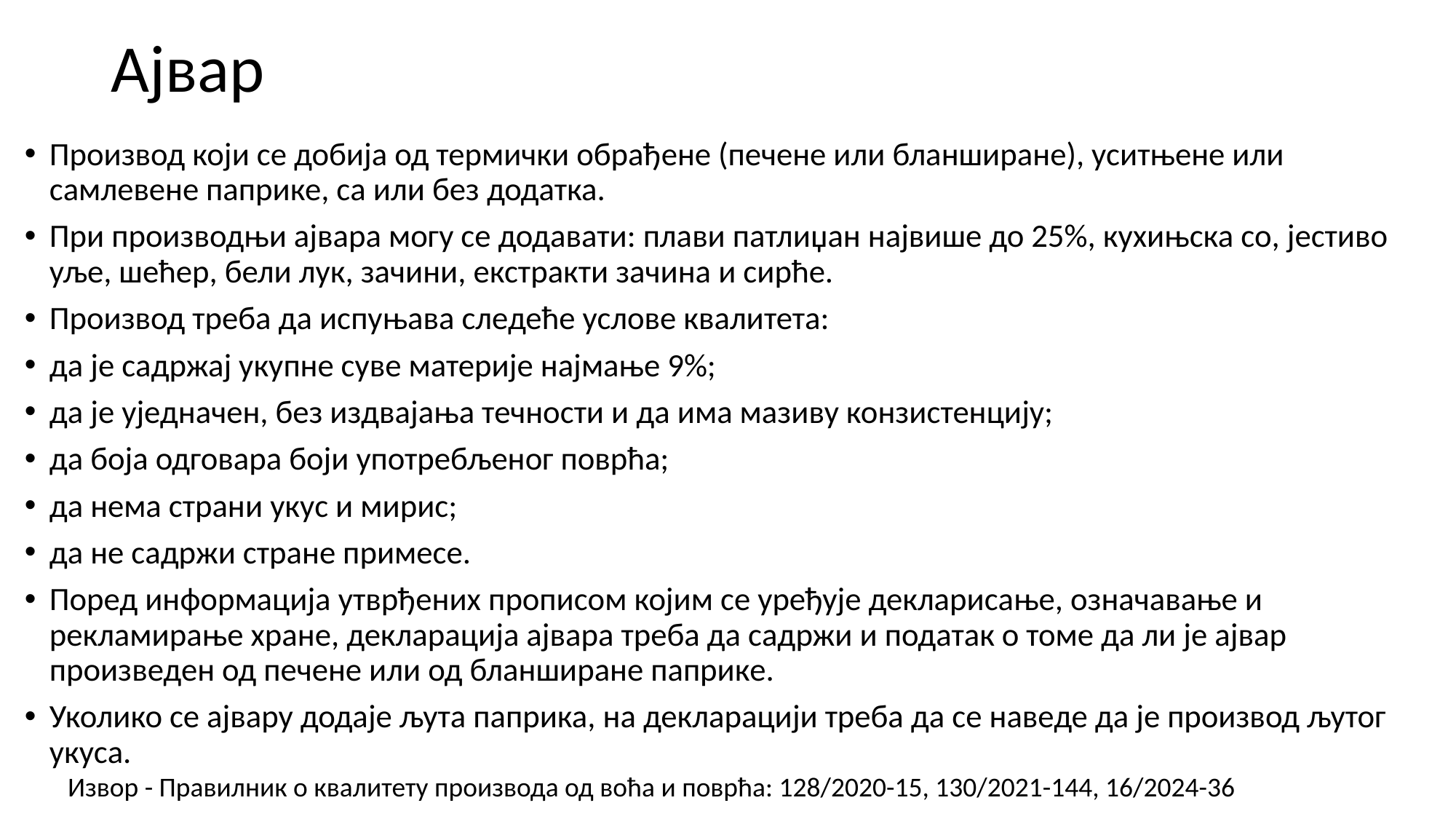

# Ајвар
Производ који се добија од термички обрађене (печене или бланширане), уситњене или самлевене паприке, са или без додатка.
При производњи ајвара могу се додавати: плави патлиџан највише до 25%, кухињска со, јестиво уље, шећер, бели лук, зачини, екстракти зачина и сирће.
Производ треба да испуњава следеће услове квалитета:
да је садржај укупне суве материје најмање 9%;
да је уједначен, без издвајања течности и да има мазиву конзистенцију;
да боја одговара боји употребљеног поврћа;
да нема страни укус и мирис;
да не садржи стране примесе.
Поред информација утврђених прописом којим се уређује декларисање, означавање и рекламирање хране, декларација ајвара треба да садржи и податак о томе да ли је ајвар произведен од печене или од бланширане паприке.
Уколико се ајвару додаје љута паприка, на декларацији треба да се наведе да је производ љутог укуса.

Извор - Правилник о квалитету производа од воћа и поврћа: 128/2020-15, 130/2021-144, 16/2024-36